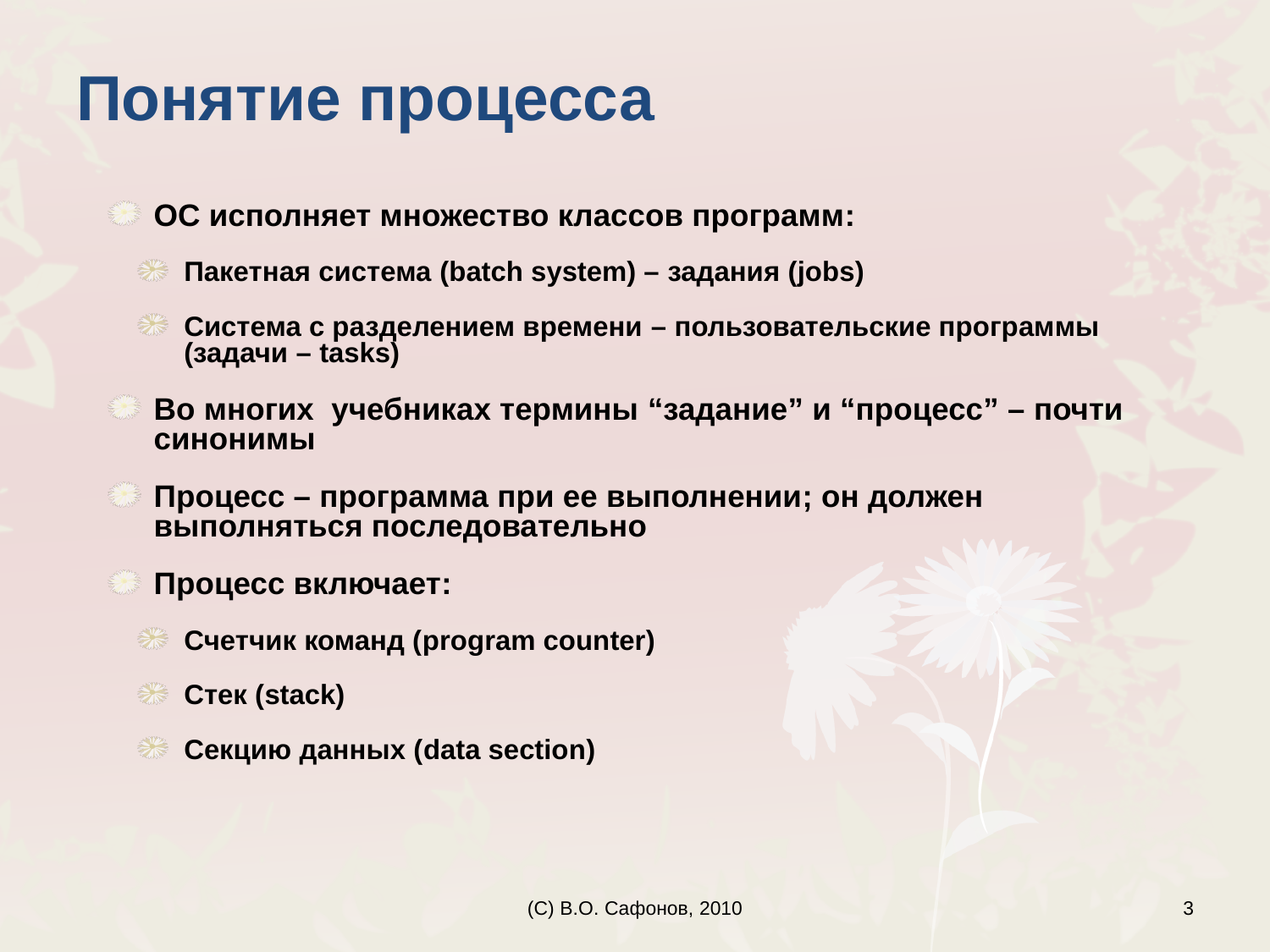

Понятие процесса
ОС исполняет множество классов программ:
Пакетная система (batch system) – задания (jobs)
Система с разделением времени – пользовательские программы (задачи – tasks)
Во многих  учебниках термины “задание” и “процесс” – почти синонимы
Процесс – программа при ее выполнении; он должен выполняться последовательно
Процесс включает:
Счетчик команд (program counter)
Стек (stack)
Секцию данных (data section)

(C) В.О. Сафонов, 2010
3